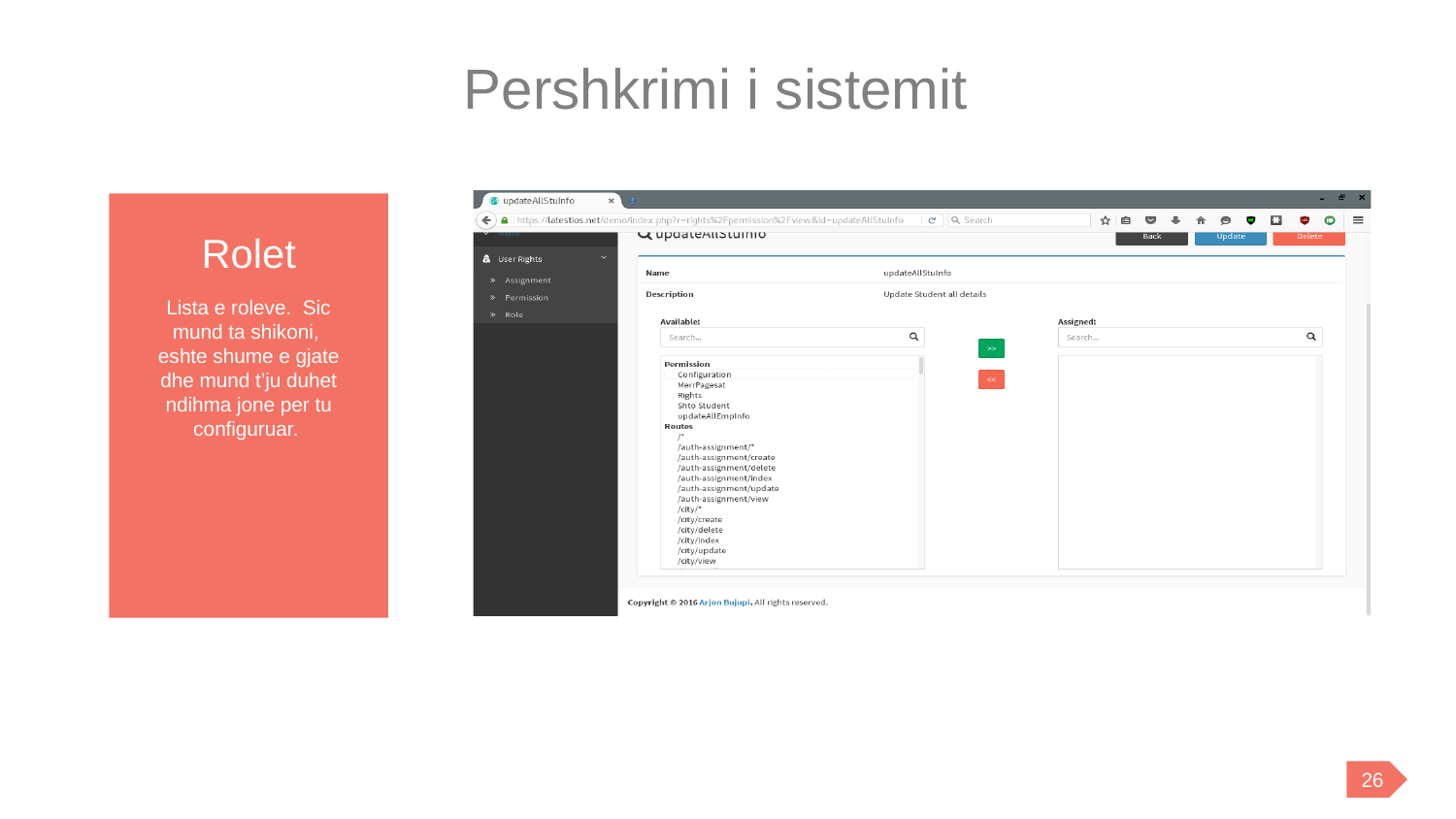

Pershkrimi i sistemit

Rolet
Lista e roleve.  Sic mund ta shikoni,  eshte shume e gjate dhe mund t’ju duhet ndihma jone per tu configuruar.
26